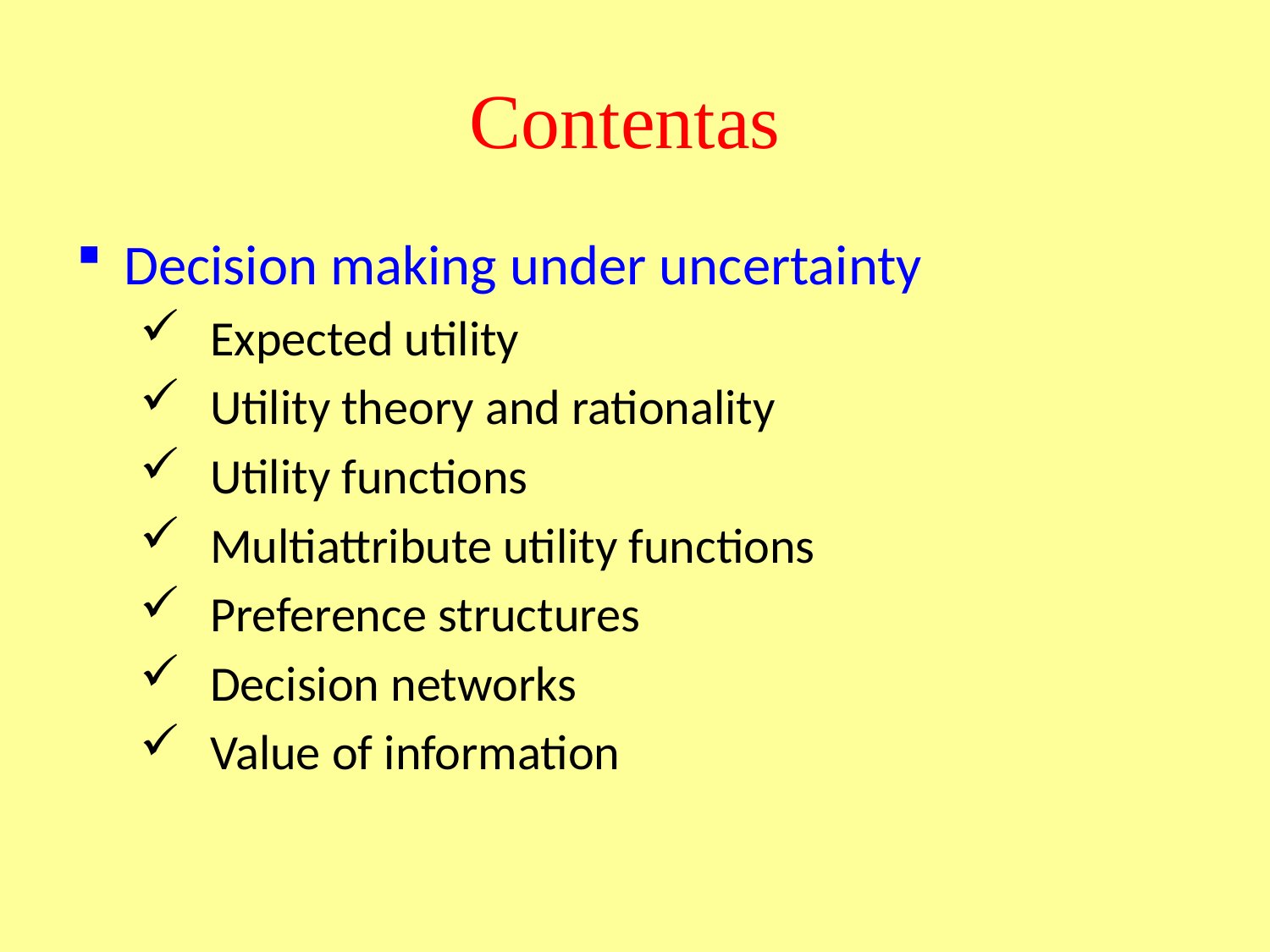

# Contentas
Decision making under uncertainty
Expected utility
Utility theory and rationality
Utility functions
Multiattribute utility functions
Preference structures
Decision networks
Value of information